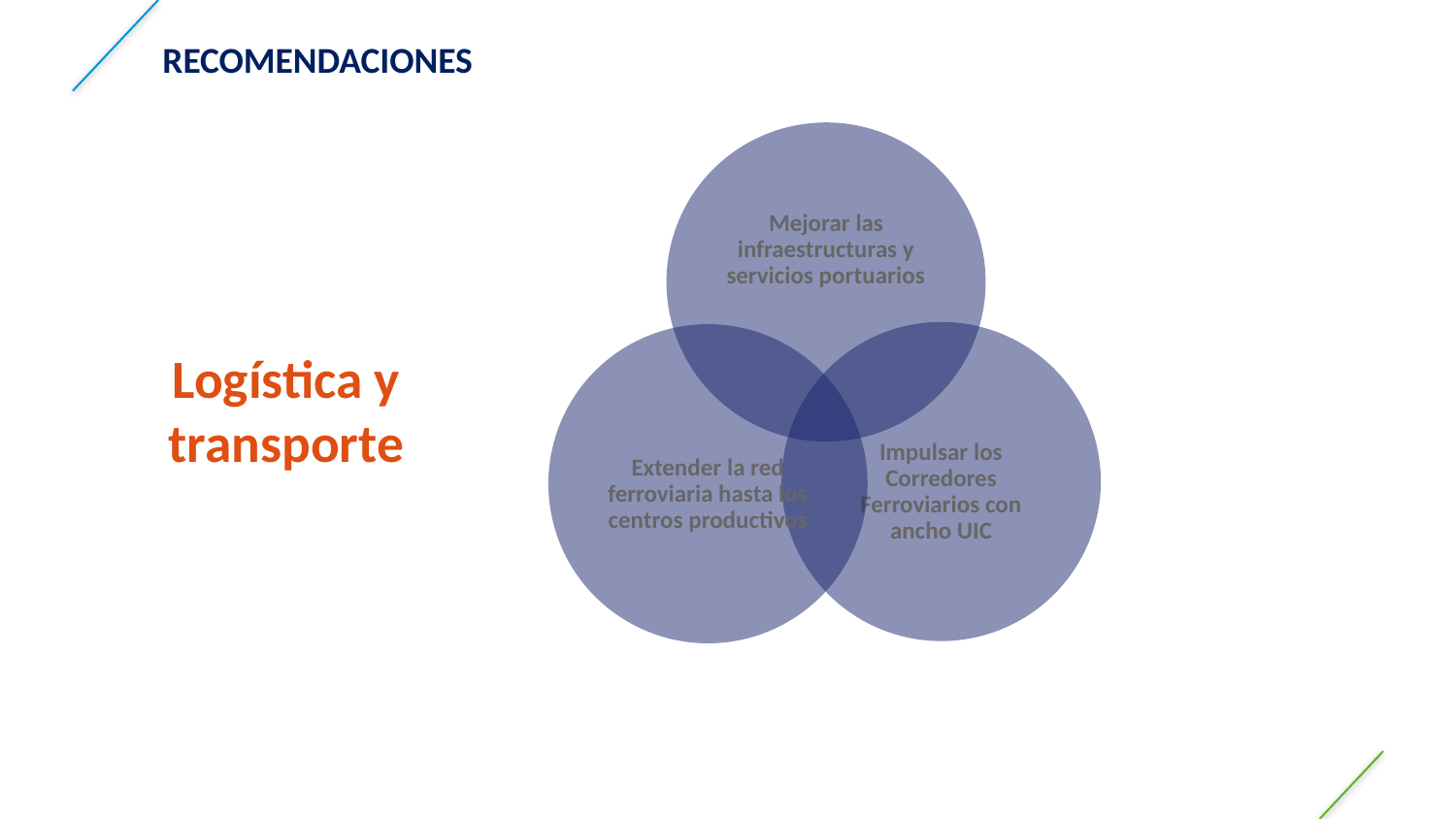

RECOMENDACIONES
Mejorar las infraestructuras y servicios portuarios
Impulsar los Corredores Ferroviarios con ancho UIC
Extender la red ferroviaria hasta los centros productivos
Logística y transporte